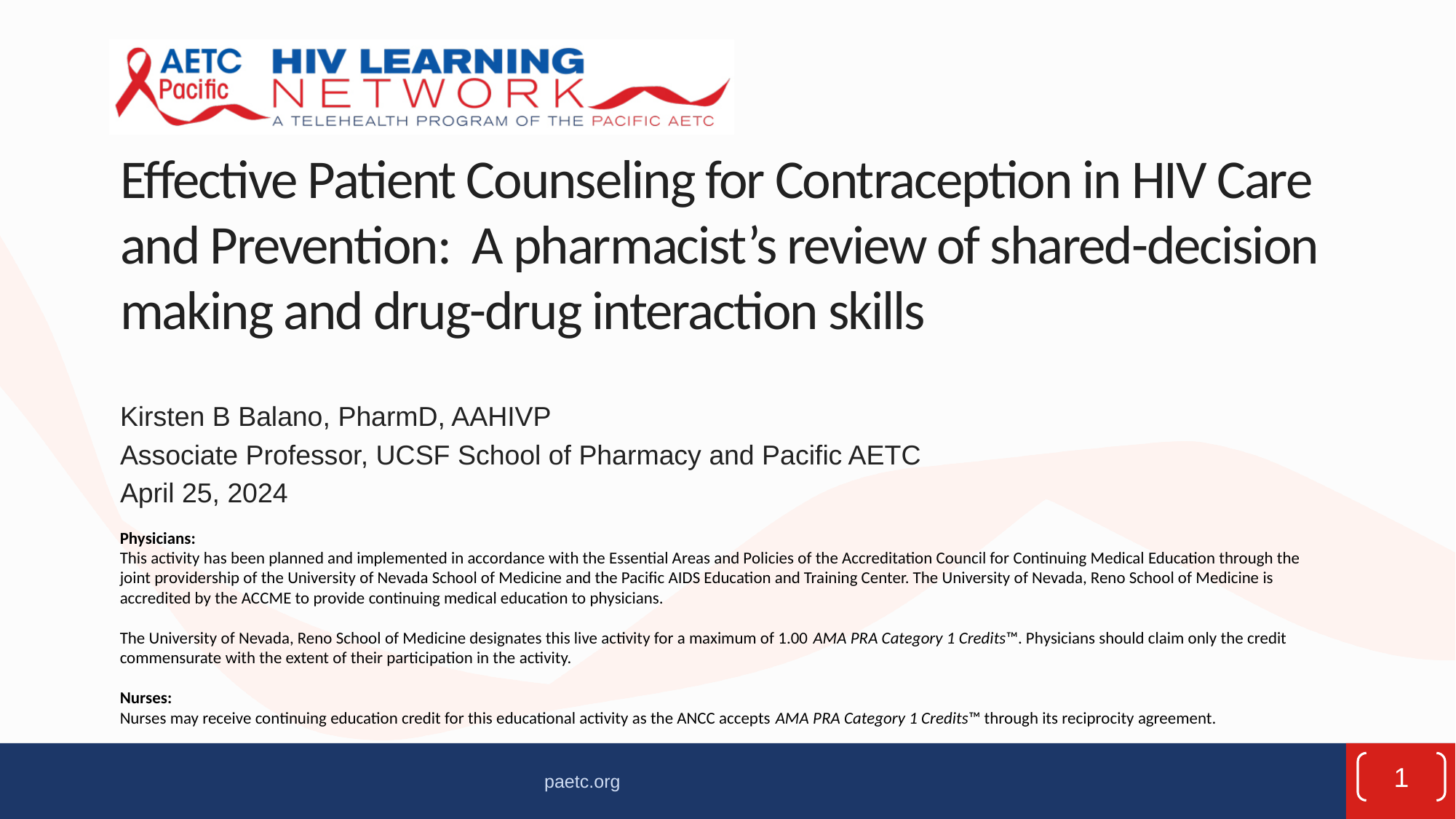

# Effective Patient Counseling for Contraception in HIV Care and Prevention:  A pharmacist’s review of shared-decision making and drug-drug interaction skills
Kirsten B Balano, PharmD, AAHIVP
Associate Professor, UCSF School of Pharmacy and Pacific AETC
April 25, 2024
1
paetc.org